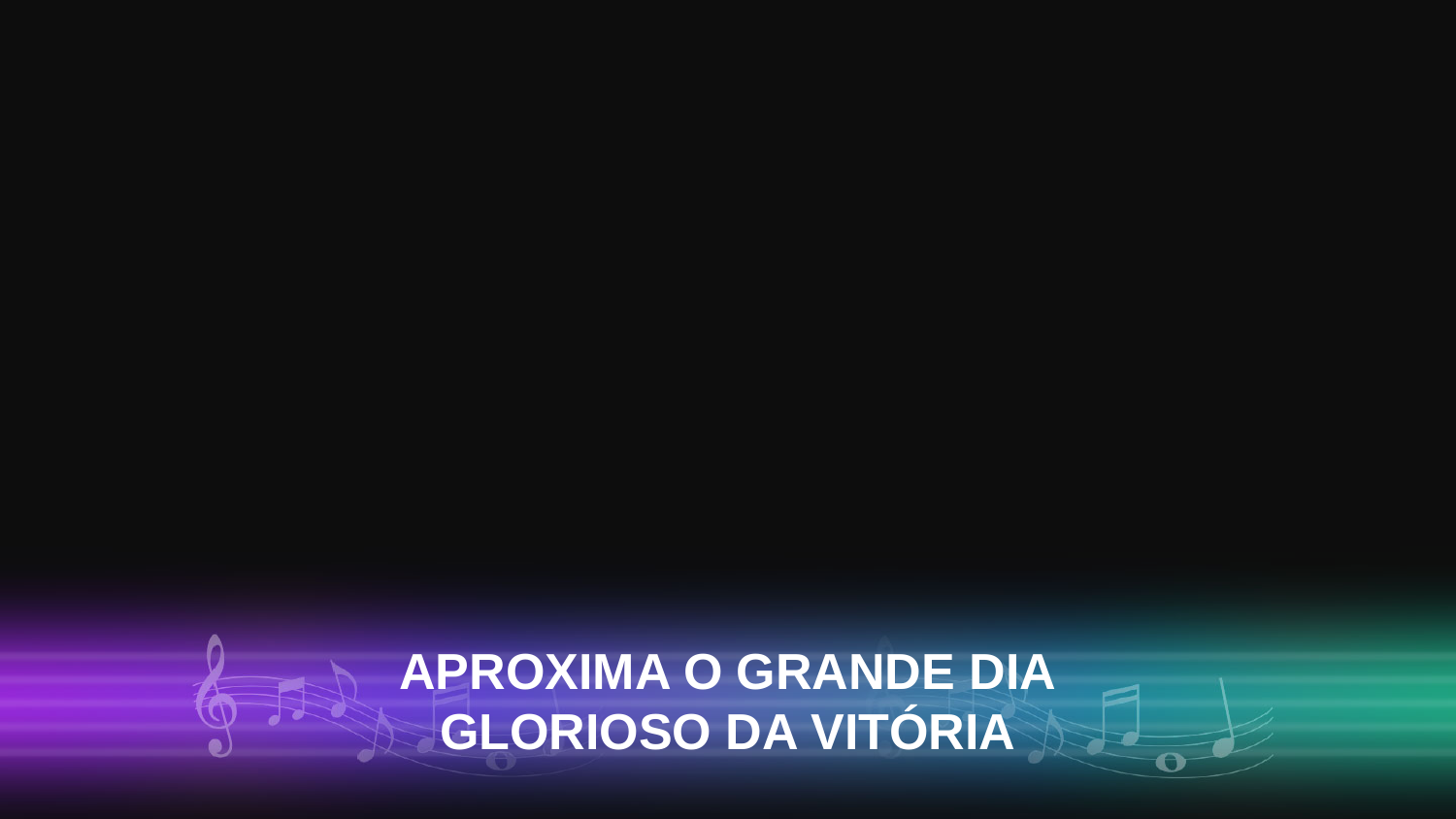

APROXIMA O GRANDE DIA
GLORIOSO DA VITÓRIA